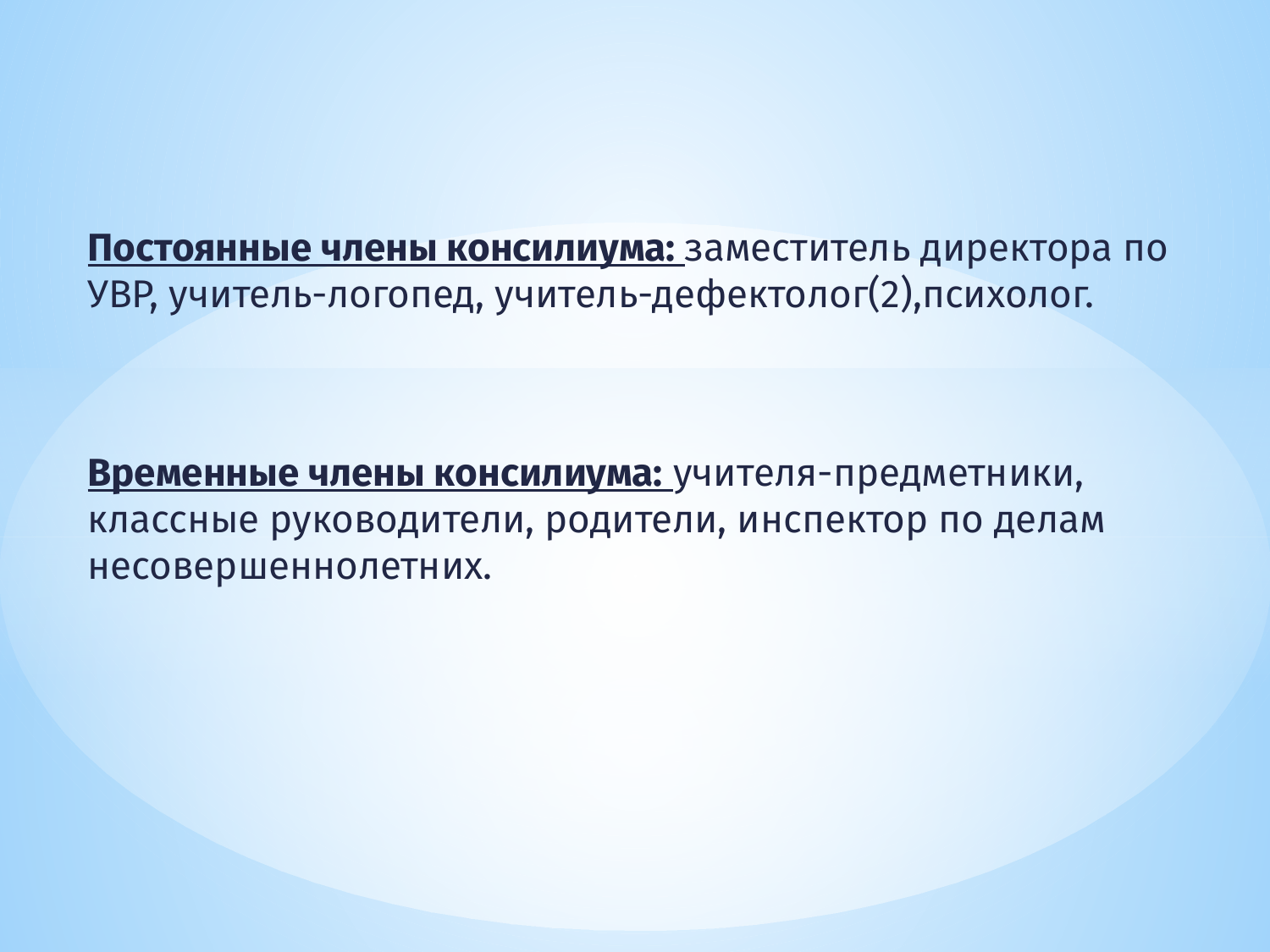

Постоянные члены консилиума: заместитель директора по УВР, учитель-логопед, учитель-дефектолог(2),психолог.

Временные члены консилиума: учителя-предметники, классные руководители, родители, инспектор по делам несовершеннолетних.